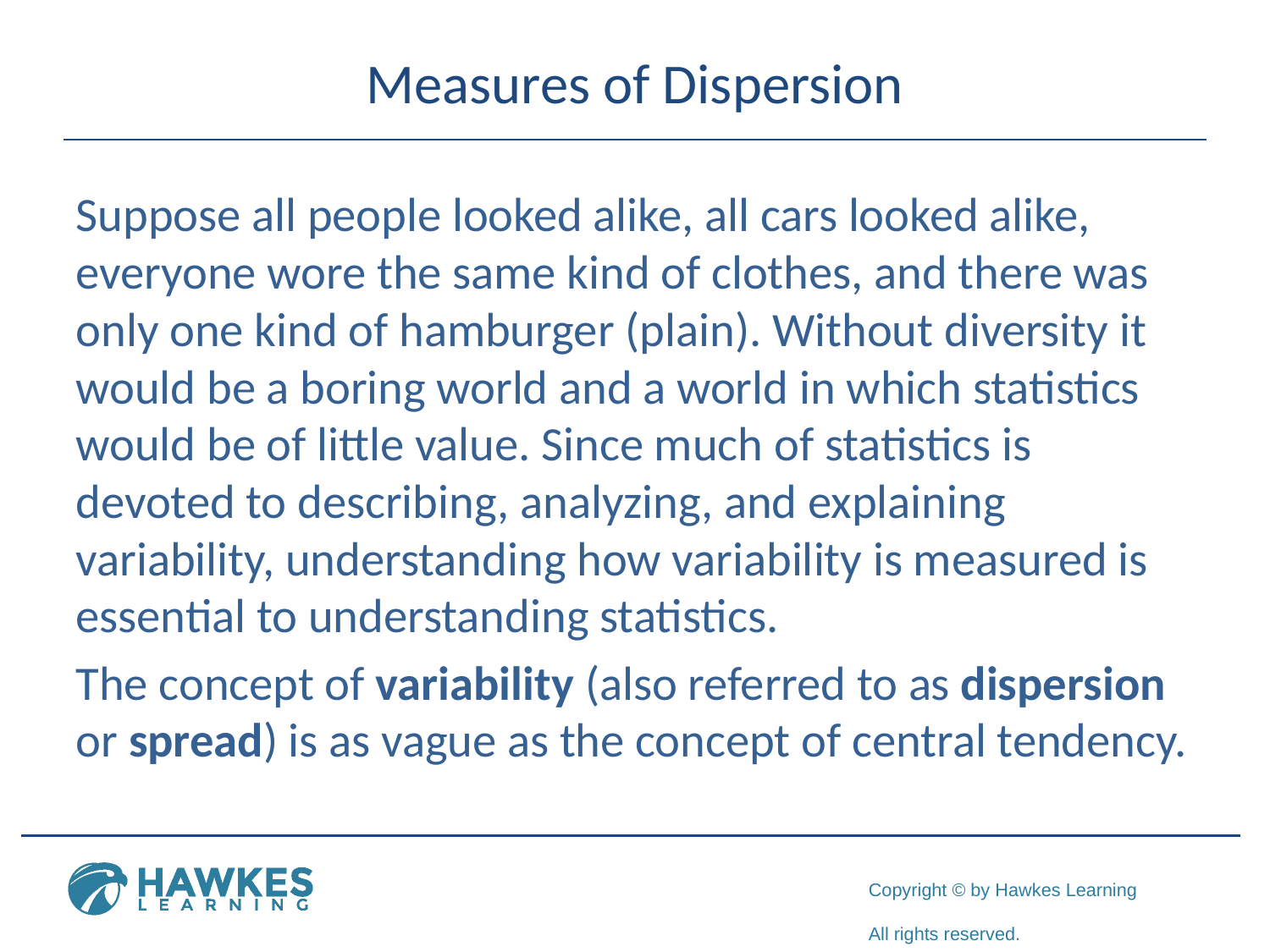

# Measures of Dispersion
Suppose all people looked alike, all cars looked alike, everyone wore the same kind of clothes, and there was only one kind of hamburger (plain). Without diversity it would be a boring world and a world in which statistics would be of little value. Since much of statistics is devoted to describing, analyzing, and explaining variability, understanding how variability is measured is essential to understanding statistics.
The concept of variability (also referred to as dispersion or spread) is as vague as the concept of central tendency.